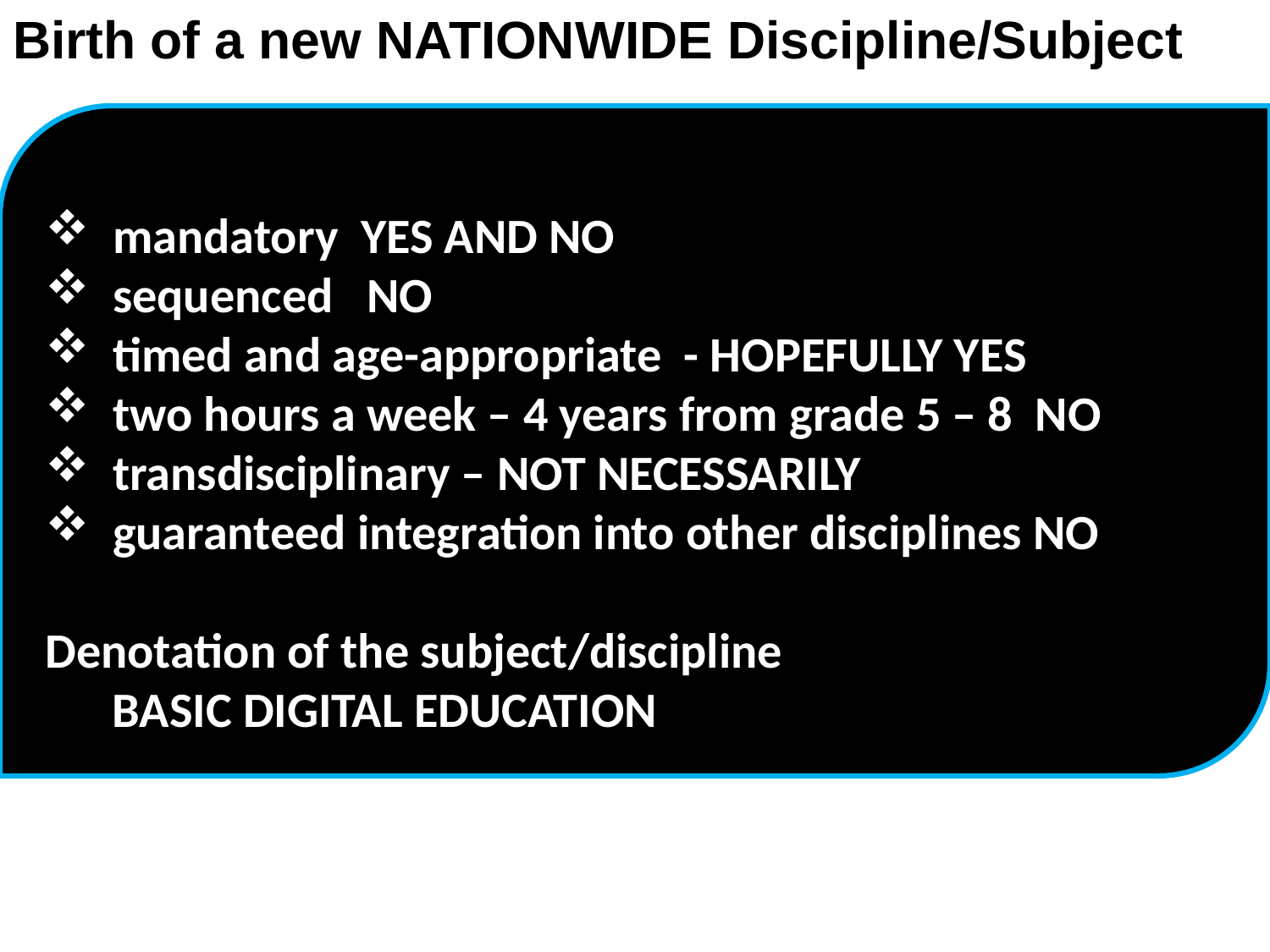

Birth of a new NATIONWIDE Discipline/Subject

  mandatory  YES AND NO
  sequenced   NO
  timed and age-appropriate  - HOPEFULLY YES
  two hours a week – 4 years from grade 5 – 8  NO
  transdisciplinary – NOT NECESSARILY
  guaranteed integration into other disciplines NO

Denotation of the subject/discipline
      BASIC DIGITAL EDUCATION